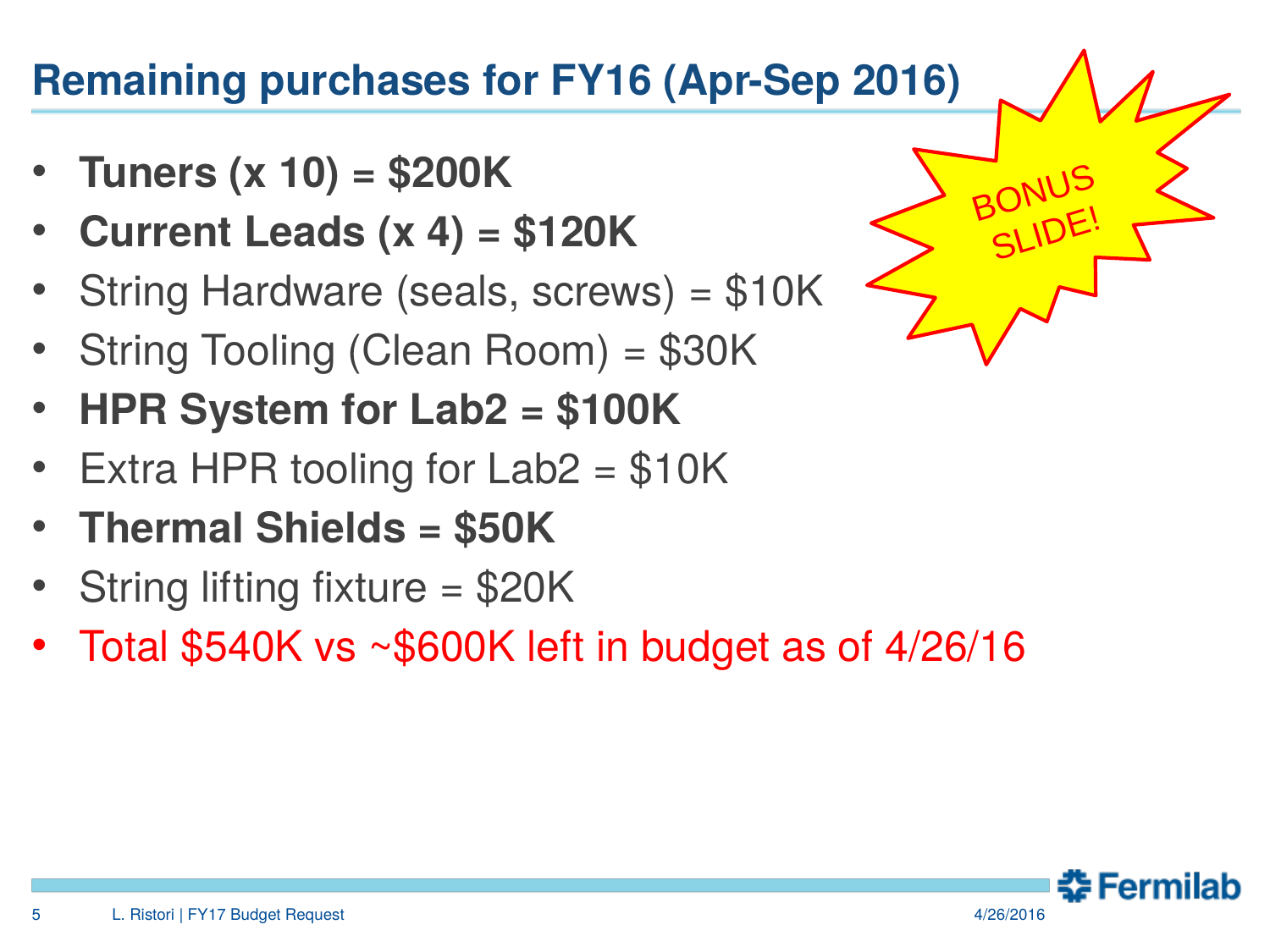

# Remaining purchases for FY16 (Apr-Sep 2016)
BONUS SLIDE!
Tuners (x 10) = $200K
Current Leads (x 4) = $120K
String Hardware (seals, screws) = $10K
String Tooling (Clean Room) = $30K
HPR System for Lab2 = $100K
Extra HPR tooling for Lab2 = $10K
Thermal Shields = $50K
String lifting fixture = $20K
Total $540K vs ~$600K left in budget as of 4/26/16

5
L. Ristori | FY17 Budget Request
4/26/2016